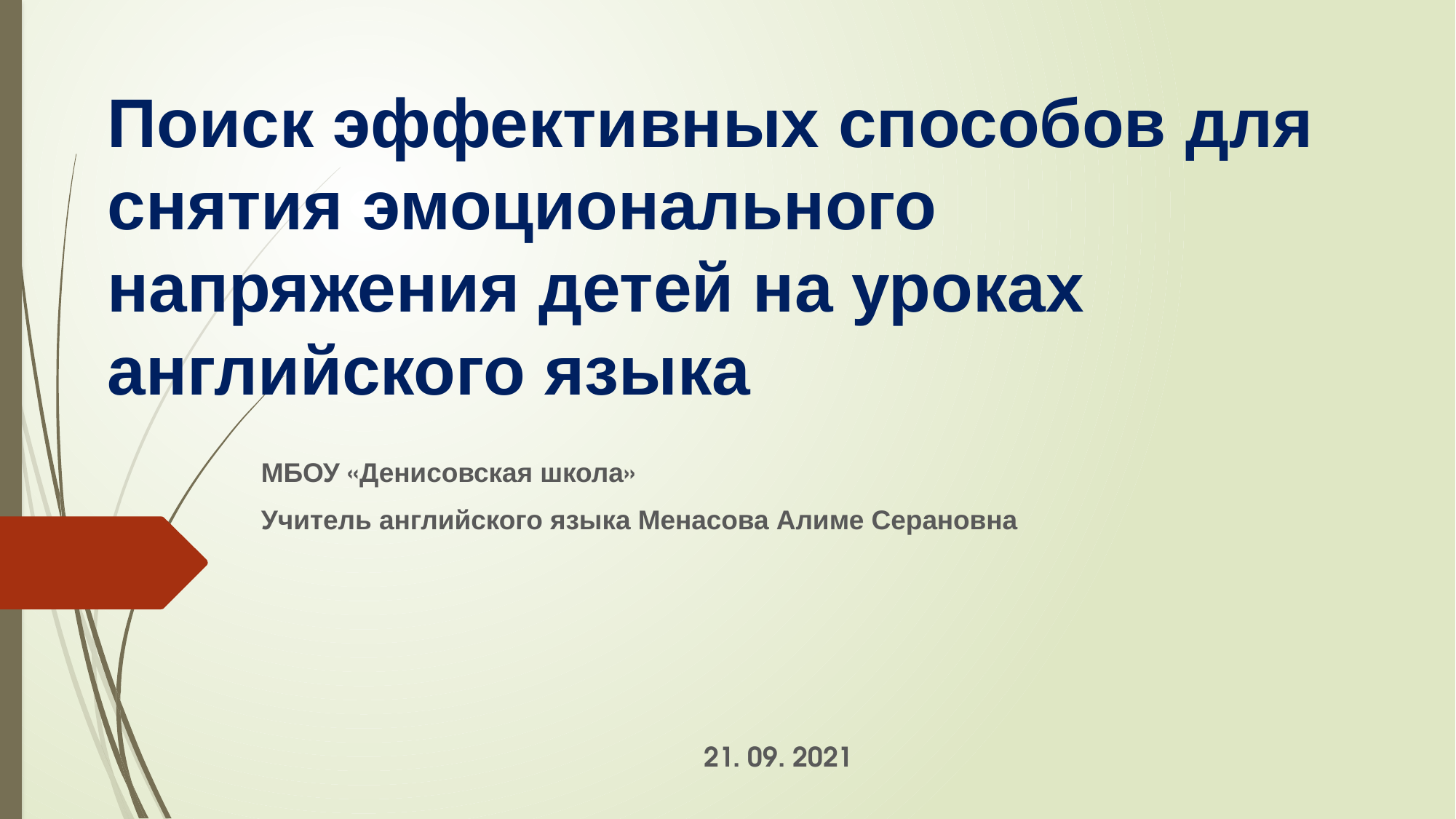

# Поиск эффективных способов для снятия эмоционального напряжения детей на уроках английского языка
МБОУ «Денисовская школа»
Учитель английского языка Менасова Алиме Серановна

21. 09. 2021